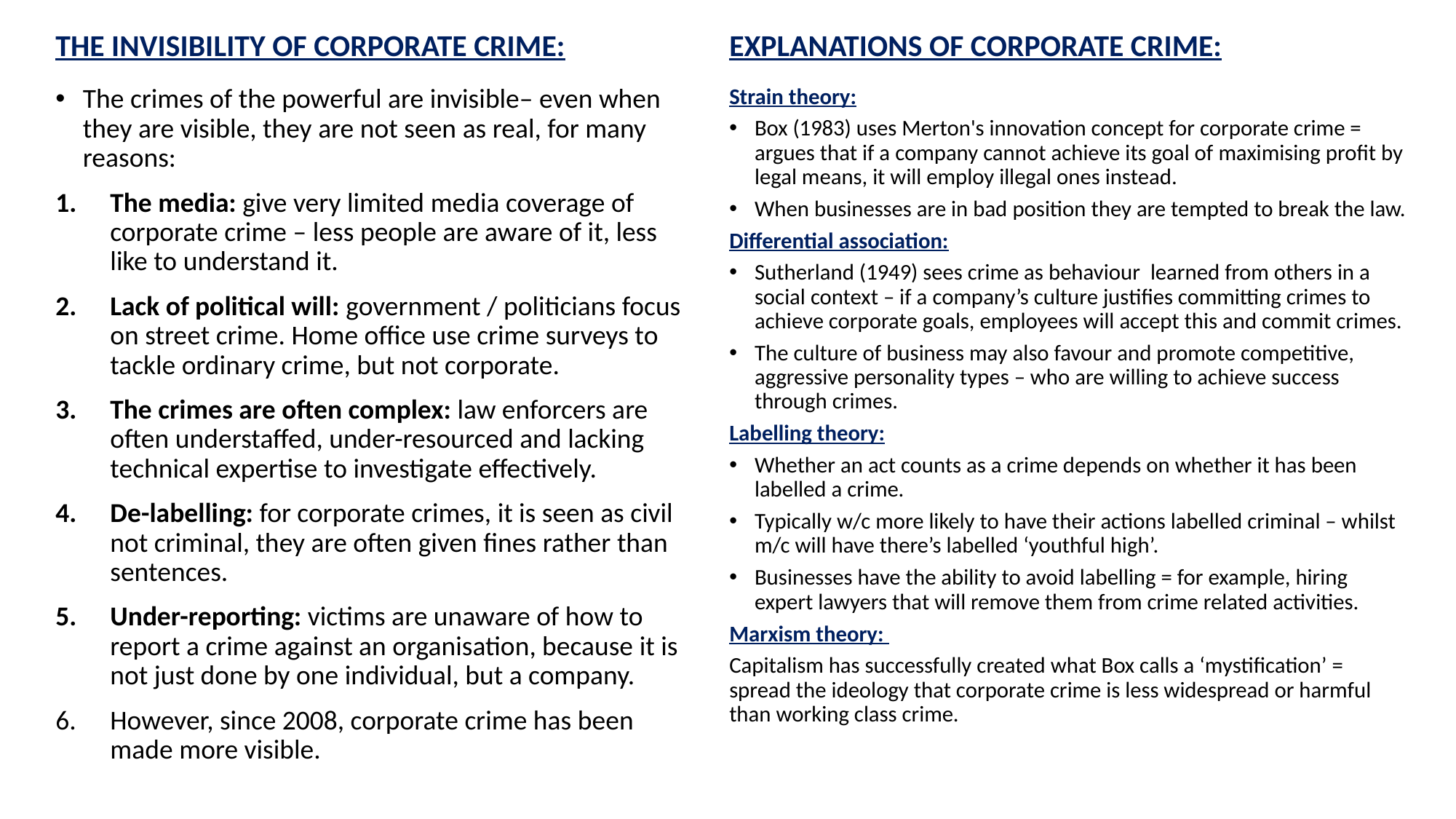

EXPLANATIONS OF CORPORATE CRIME:
THE INVISIBILITY OF CORPORATE CRIME:
The crimes of the powerful are invisible– even when they are visible, they are not seen as real, for many reasons:
The media: give very limited media coverage of corporate crime – less people are aware of it, less like to understand it.
Lack of political will: government / politicians focus on street crime. Home office use crime surveys to tackle ordinary crime, but not corporate.
The crimes are often complex: law enforcers are often understaffed, under-resourced and lacking technical expertise to investigate effectively.
De-labelling: for corporate crimes, it is seen as civil not criminal, they are often given fines rather than sentences.
Under-reporting: victims are unaware of how to report a crime against an organisation, because it is not just done by one individual, but a company.
However, since 2008, corporate crime has been made more visible.
Strain theory:
Box (1983) uses Merton's innovation concept for corporate crime = argues that if a company cannot achieve its goal of maximising profit by legal means, it will employ illegal ones instead.
When businesses are in bad position they are tempted to break the law.
Differential association:
Sutherland (1949) sees crime as behaviour  learned from others in a social context – if a company’s culture justifies committing crimes to achieve corporate goals, employees will accept this and commit crimes.
The culture of business may also favour and promote competitive, aggressive personality types – who are willing to achieve success through crimes.
Labelling theory:
Whether an act counts as a crime depends on whether it has been labelled a crime.
Typically w/c more likely to have their actions labelled criminal – whilst m/c will have there’s labelled ‘youthful high’.
Businesses have the ability to avoid labelling = for example, hiring expert lawyers that will remove them from crime related activities.
Marxism theory:
Capitalism has successfully created what Box calls a ‘mystification’ = spread the ideology that corporate crime is less widespread or harmful than working class crime.